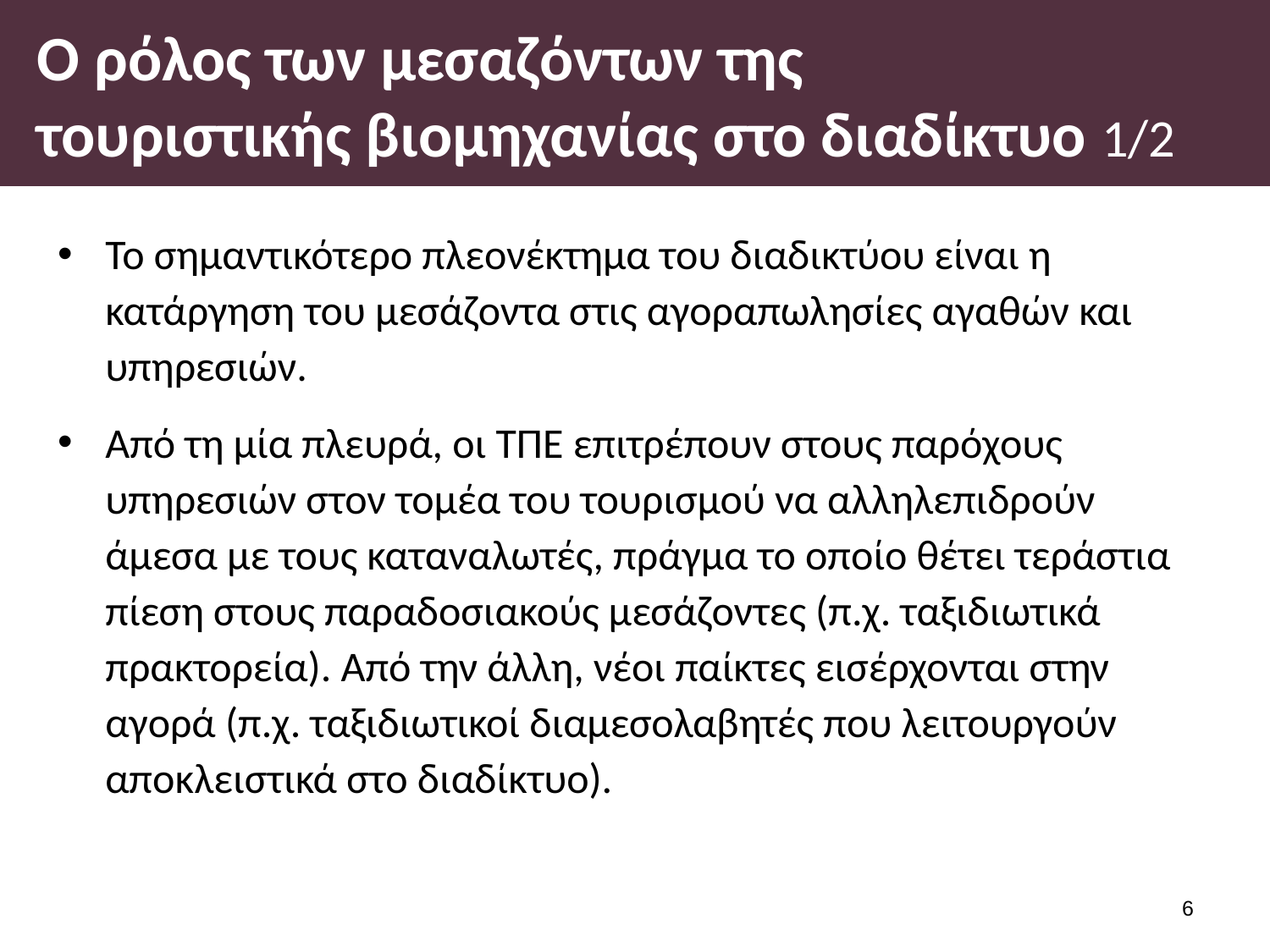

# Ο ρόλος των μεσαζόντων της τουριστικής βιομηχανίας στο διαδίκτυο 1/2
Το σημαντικότερο πλεονέκτημα του διαδικτύου είναι η κατάργηση του μεσάζοντα στις αγοραπωλησίες αγαθών και υπηρεσιών.
Από τη μία πλευρά, οι ΤΠΕ επιτρέπουν στους παρόχους υπηρεσιών στον τομέα του τουρισμού να αλληλεπιδρούν άμεσα με τους καταναλωτές, πράγμα το οποίο θέτει τεράστια πίεση στους παραδοσιακούς μεσάζοντες (π.χ. ταξιδιωτικά πρακτορεία). Από την άλλη, νέοι παίκτες εισέρχονται στην αγορά (π.χ. ταξιδιωτικοί διαμεσολαβητές που λειτουργούν αποκλειστικά στο διαδίκτυο).
6